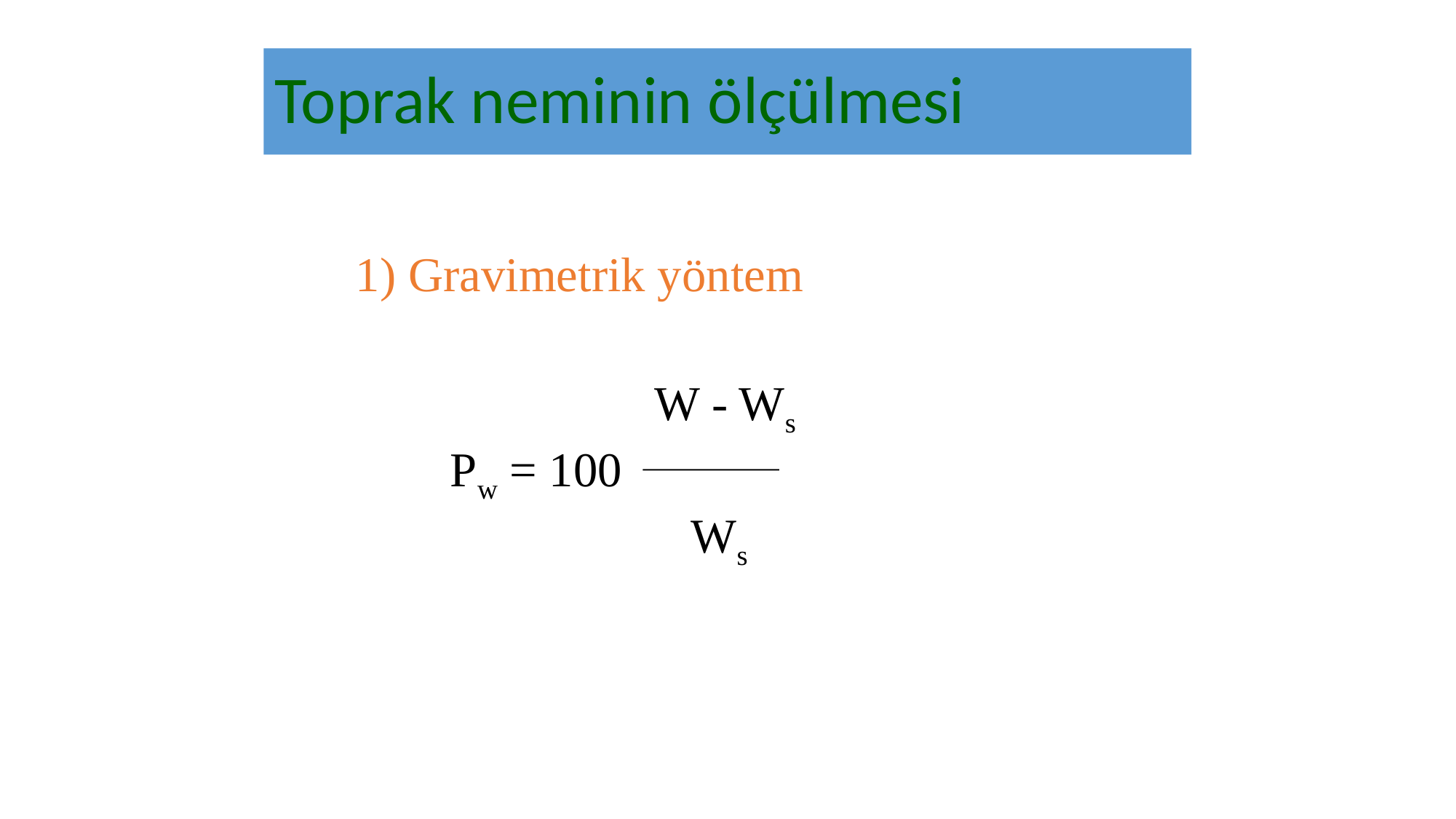

# Toprak neminin ölçülmesi
1) Gravimetrik yöntem
                               W - Ws
Pw = 100
                              Ws